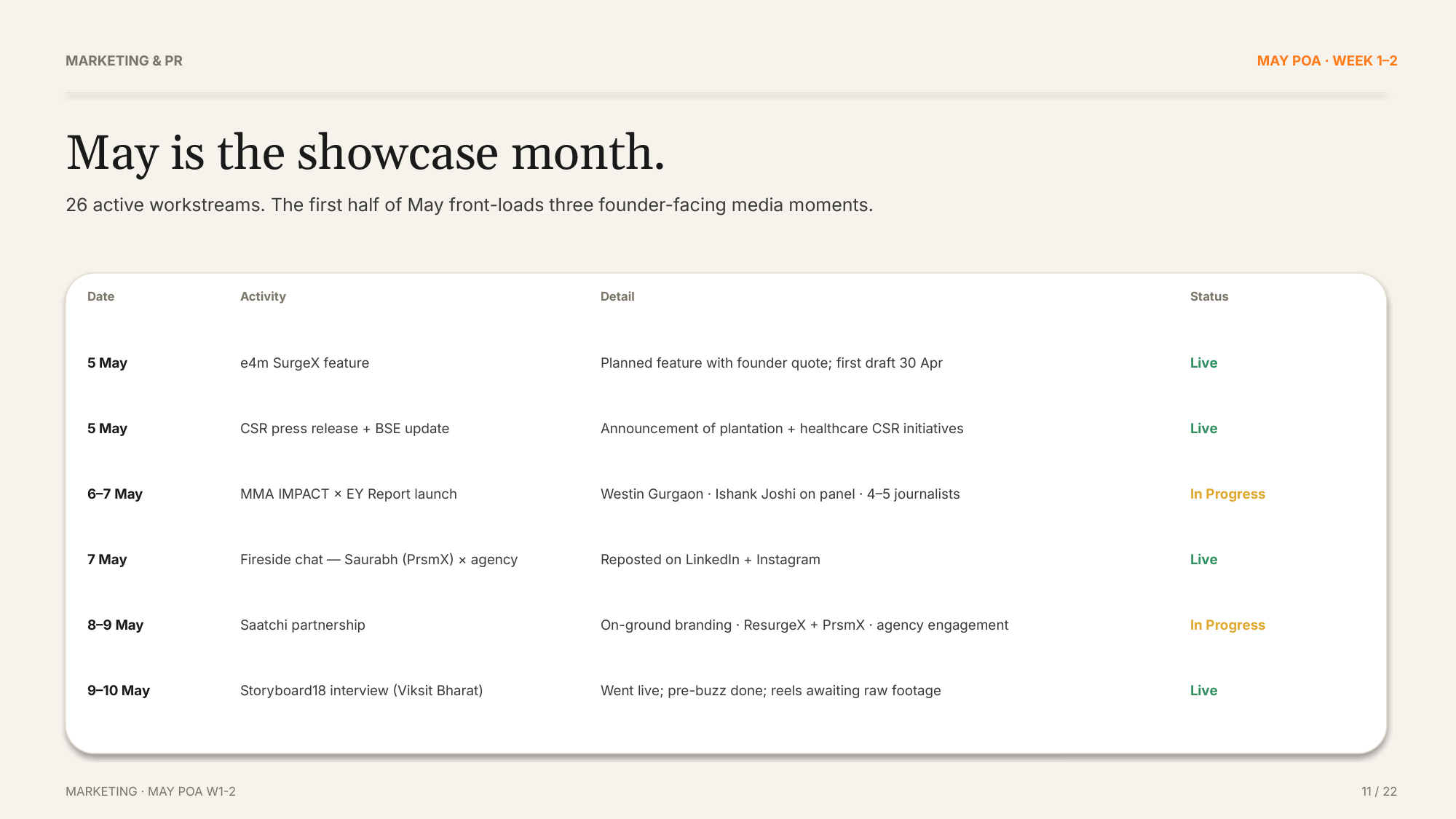

MARKETING & PR
MAY POA · WEEK 1–2
May is the showcase month.
26 active workstreams. The first half of May front-loads three founder-facing media moments.

| Date | Activity | Detail | Status |
| --- | --- | --- | --- |
| 5 May | e4m SurgeX feature | Planned feature with founder quote; first draft 30 Apr | Live |
| 5 May | CSR press release + BSE update | Announcement of plantation + healthcare CSR initiatives | Live |
| 6–7 May | MMA IMPACT × EY Report launch | Westin Gurgaon · Ishank Joshi on panel · 4–5 journalists | In Progress |
| 7 May | Fireside chat — Saurabh (PrsmX) × agency | Reposted on LinkedIn + Instagram | Live |
| 8–9 May | Saatchi partnership | On-ground branding · ResurgeX + PrsmX · agency engagement | In Progress |
| 9–10 May | Storyboard18 interview (Viksit Bharat) | Went live; pre-buzz done; reels awaiting raw footage | Live |
MARKETING · MAY POA W1-2
11 / 22